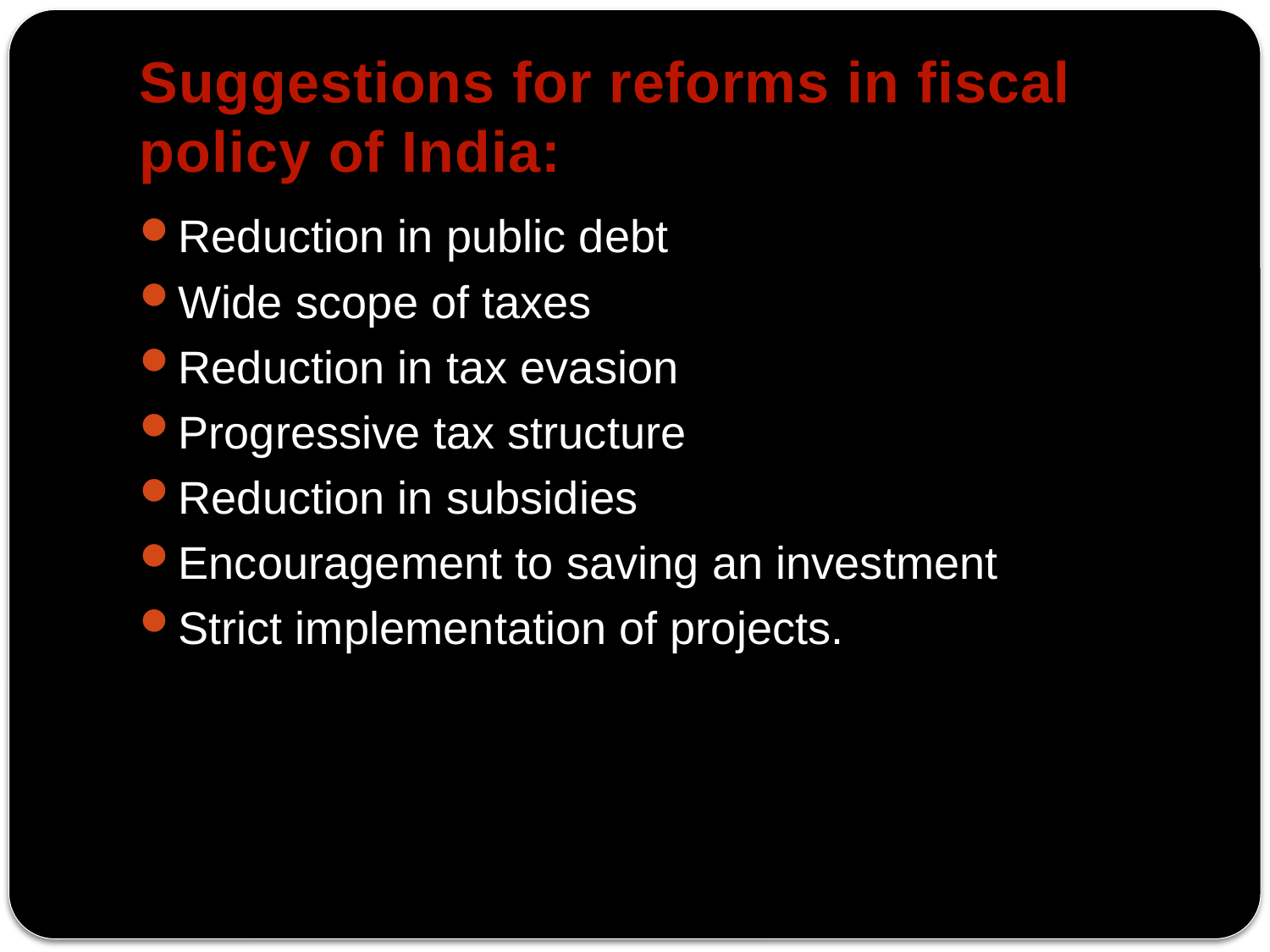

# Suggestions for reforms in fiscal policy of India:
Reduction in public debt
Wide scope of taxes
Reduction in tax evasion
Progressive tax structure
Reduction in subsidies
Encouragement to saving an investment
Strict implementation of projects.